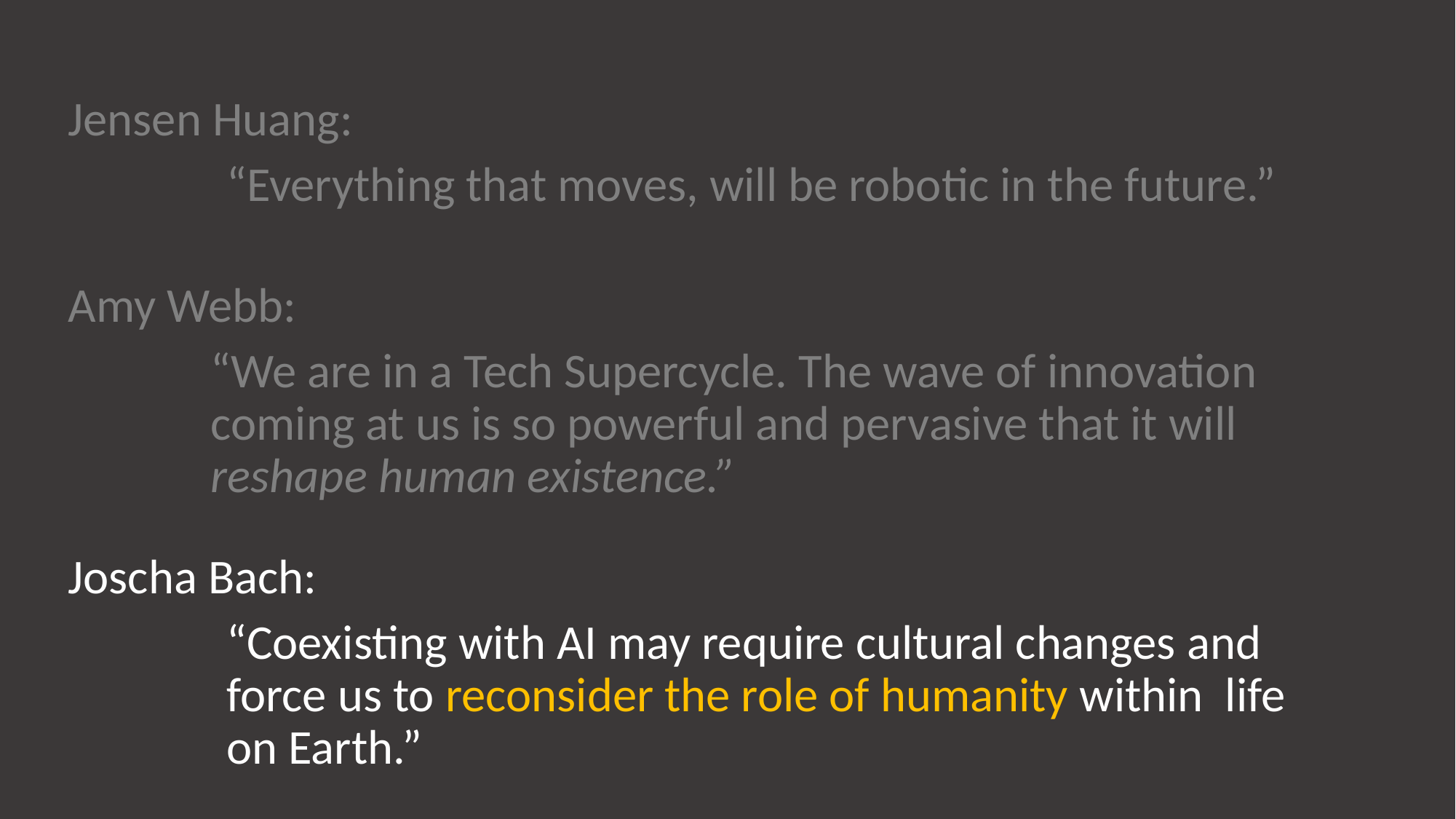

Jensen Huang:
“Everything that moves, will be robotic in the future.”
# Amy Webb:
“We are in a Tech Supercycle. The wave of innovation coming at us is so powerful and pervasive that it will reshape human existence.”
Joscha Bach:
“Coexisting with AI may require cultural changes and force us to reconsider the role of humanity within  life on Earth.”